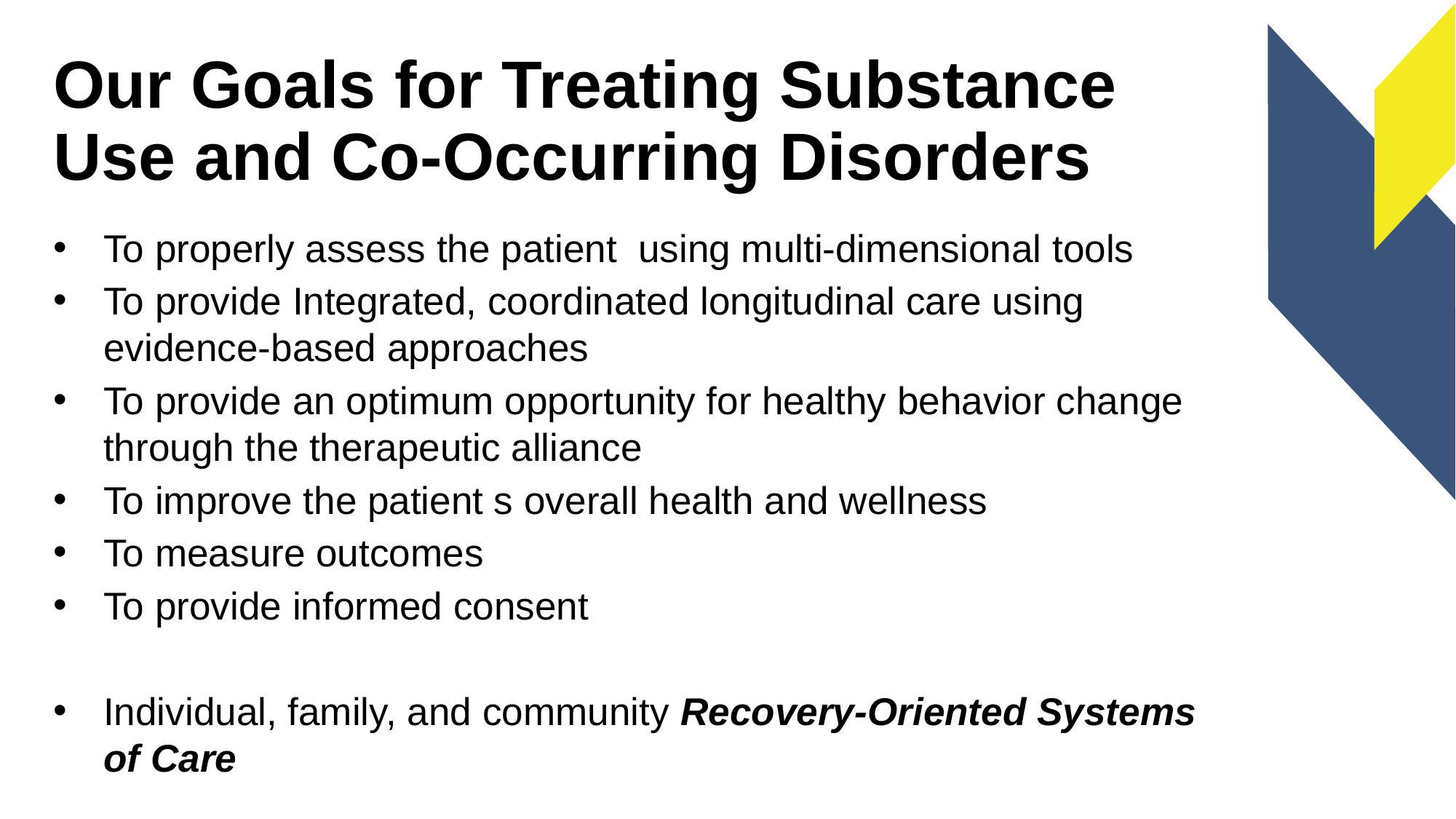

# Our Goals for Treating Substance Use and Co-Occurring Disorders
To properly assess the patient  using multi-dimensional tools
To provide Integrated, coordinated longitudinal care using evidence-based approaches
To provide an optimum opportunity for healthy behavior change through the therapeutic alliance
To improve the patient s overall health and wellness
To measure outcomes
To provide informed consent

Individual, family, and community Recovery-Oriented Systems of Care